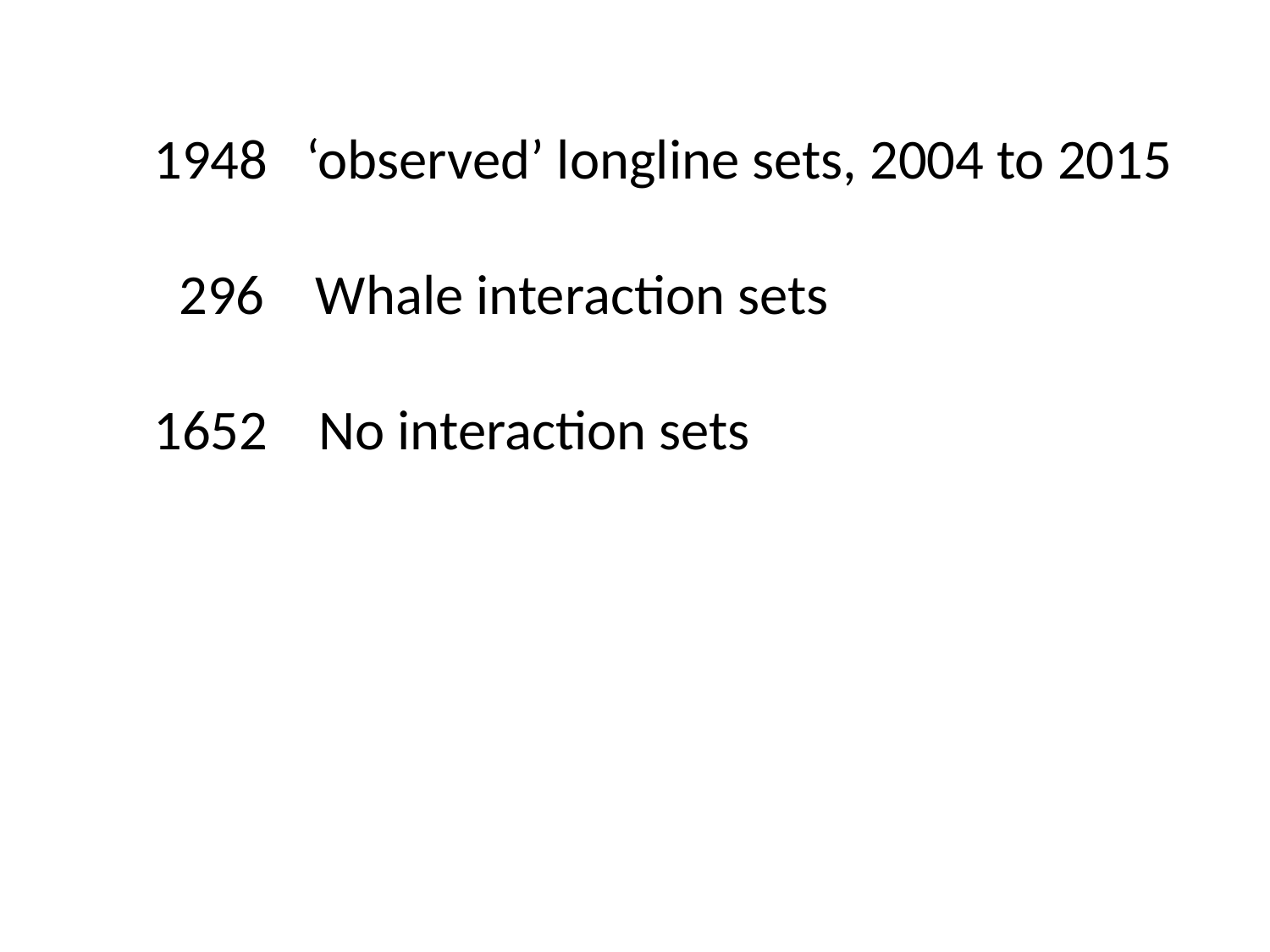

1948   ‘observed’ longline sets, 2004 to 2015

  296    Whale interaction sets

1652    No interaction sets